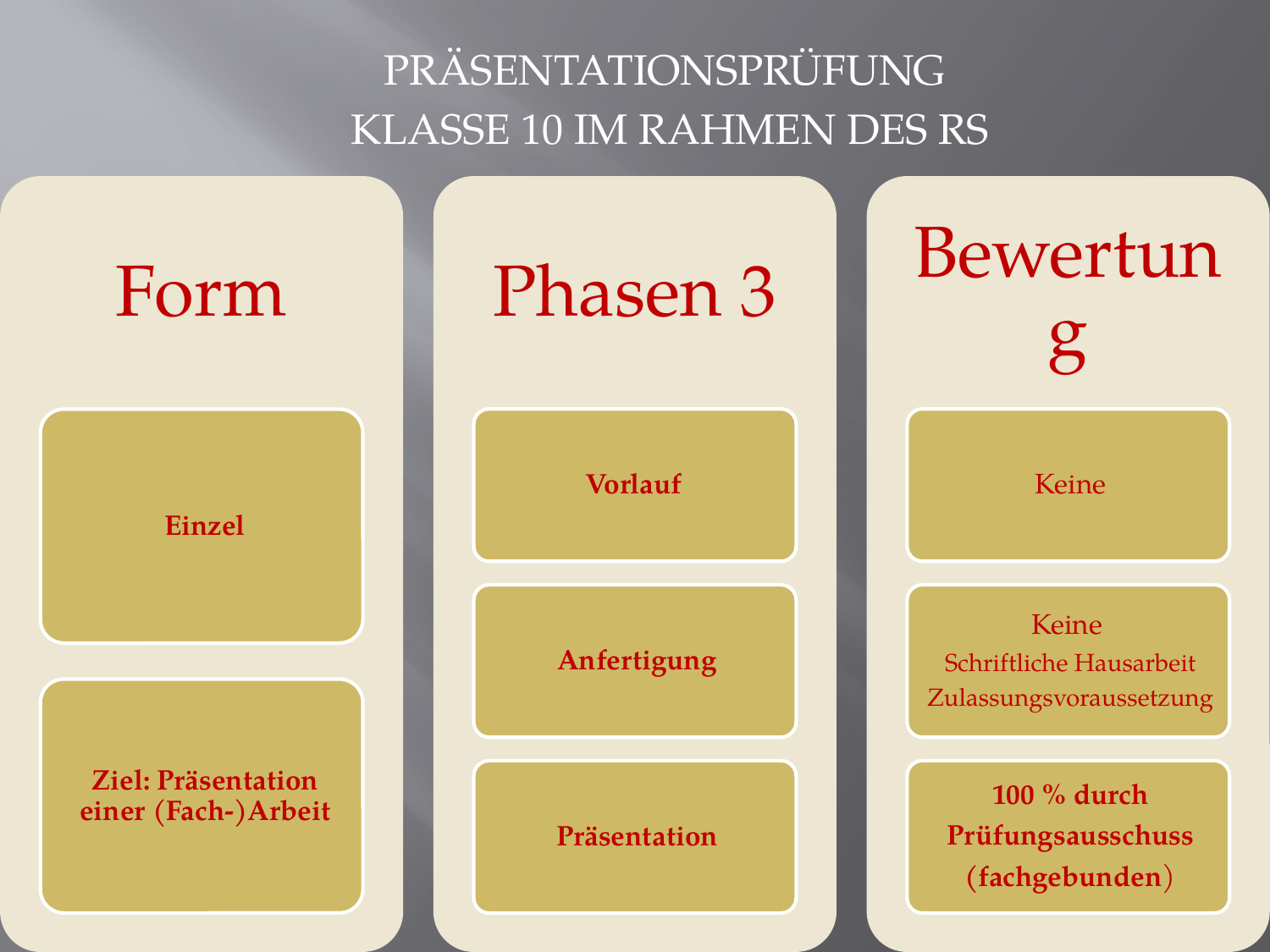

Präsentationsprüfung
Klasse 10 im Rahmen des RS
Form
Einzel
Ziel: Präsentation einer (Fach-)Arbeit
Phasen 3
Vorlauf
Anfertigung
Präsentation
Bewertung
Keine
Keine
Schriftliche Hausarbeit
Zulassungsvoraussetzung
100 % durch
Prüfungsausschuss
(fachgebunden)